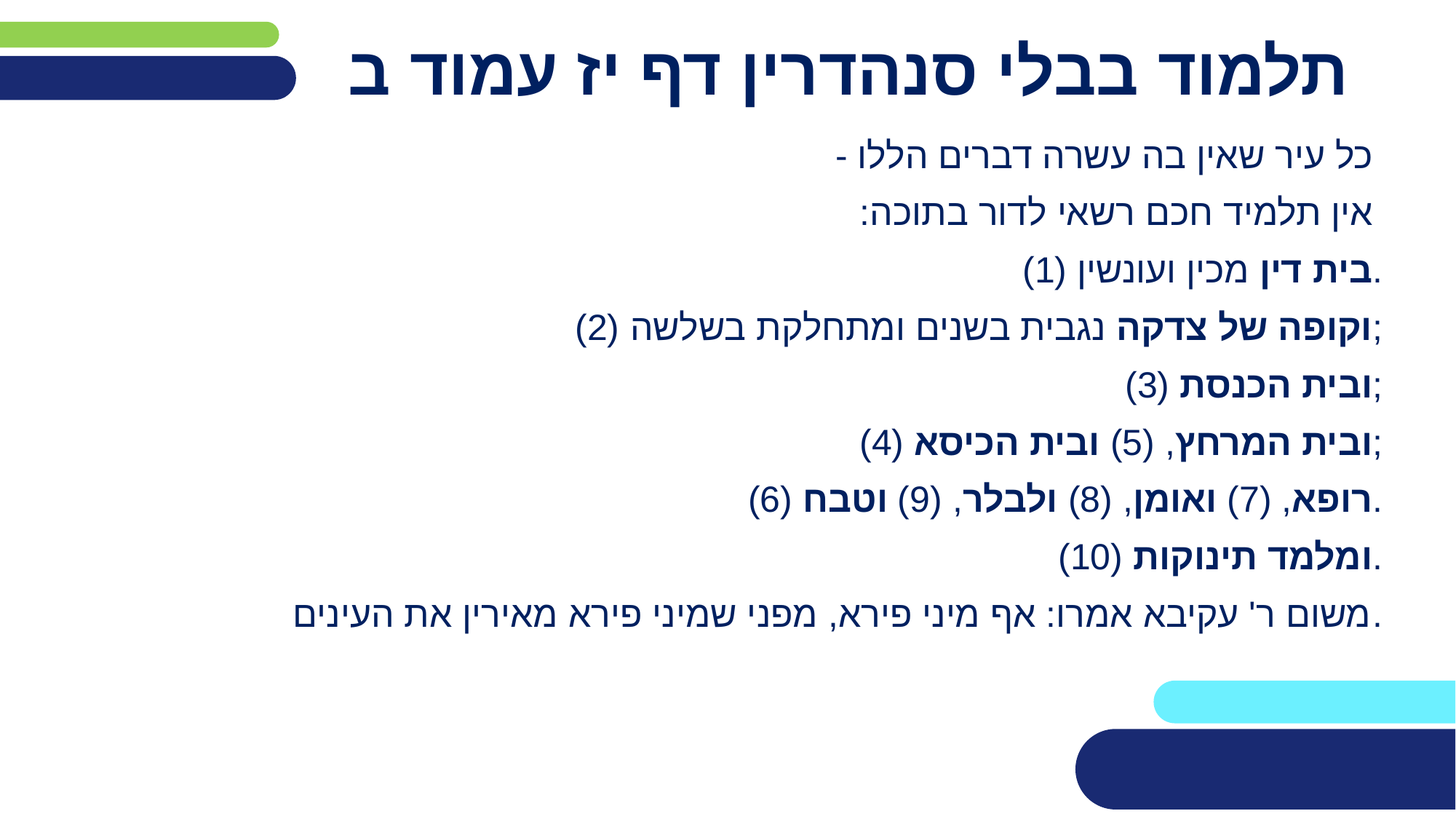

# תלמוד בבלי סנהדרין דף יז עמוד ב
כל עיר שאין בה עשרה דברים הללו -
אין תלמיד חכם רשאי לדור בתוכה:
(1) בית דין מכין ועונשין.
(2) וקופה של צדקה נגבית בשנים ומתחלקת בשלשה;
(3) ובית הכנסת;
(4) ובית המרחץ, (5) ובית הכיסא;
(6) רופא, (7) ואומן, (8) ולבלר, (9) וטבח.
(10) ומלמד תינוקות.
משום ר' עקיבא אמרו: אף מיני פירא, מפני שמיני פירא מאירין את העינים.